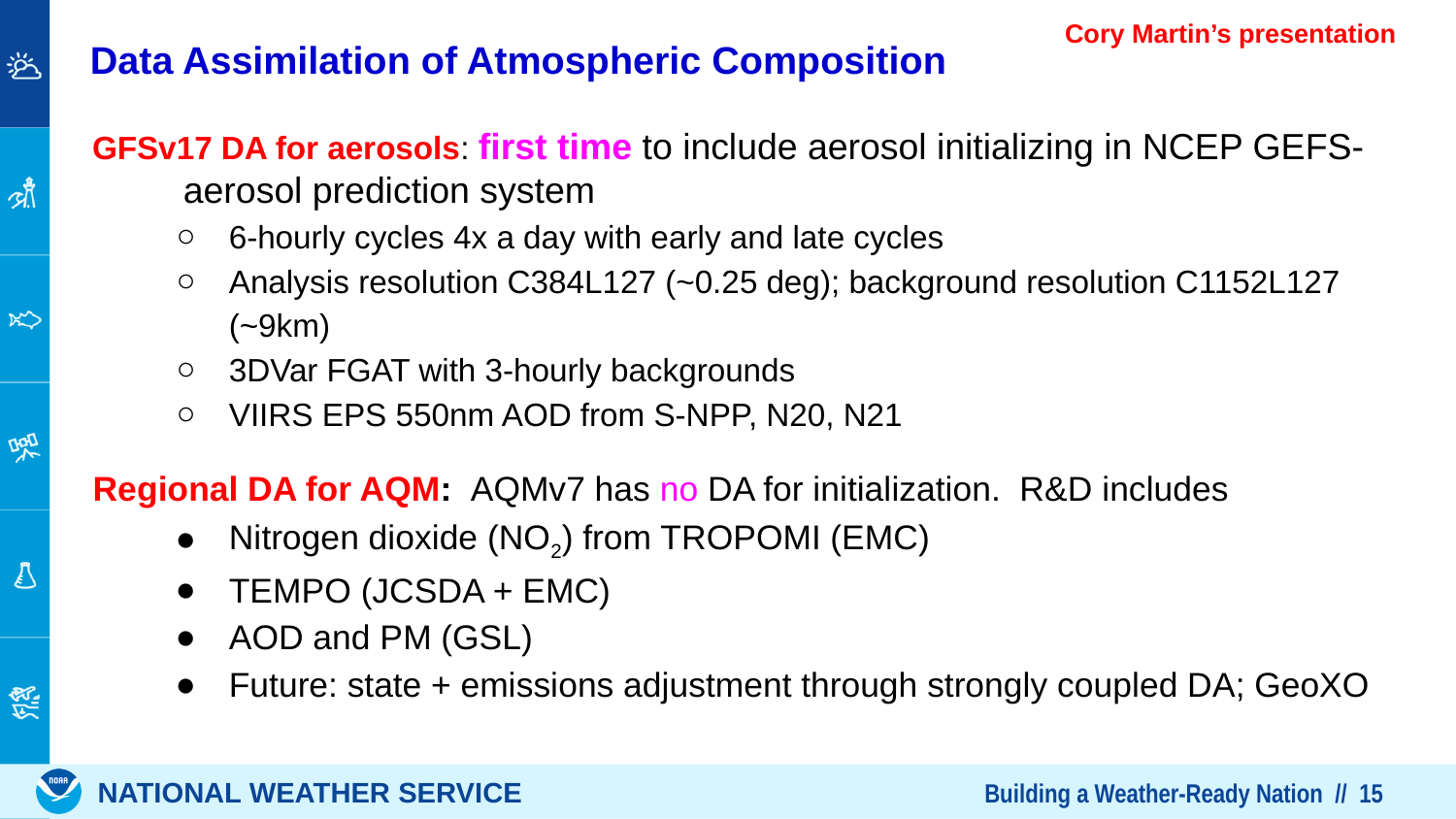

Cory Martin’s presentation
# Data Assimilation of Atmospheric Composition
GFSv17 DA for aerosols: first time to include aerosol initializing in NCEP GEFS-aerosol prediction system
6-hourly cycles 4x a day with early and late cycles
Analysis resolution C384L127 (~0.25 deg); background resolution C1152L127 (~9km)
3DVar FGAT with 3-hourly backgrounds
VIIRS EPS 550nm AOD from S-NPP, N20, N21

 Regional DA for AQM:  AQMv7 has no DA for initialization.  R&D includes
Nitrogen dioxide (NO2) from TROPOMI (EMC)
TEMPO (JCSDA + EMC)
AOD and PM (GSL)
Future: state + emissions adjustment through strongly coupled DA; GeoXO